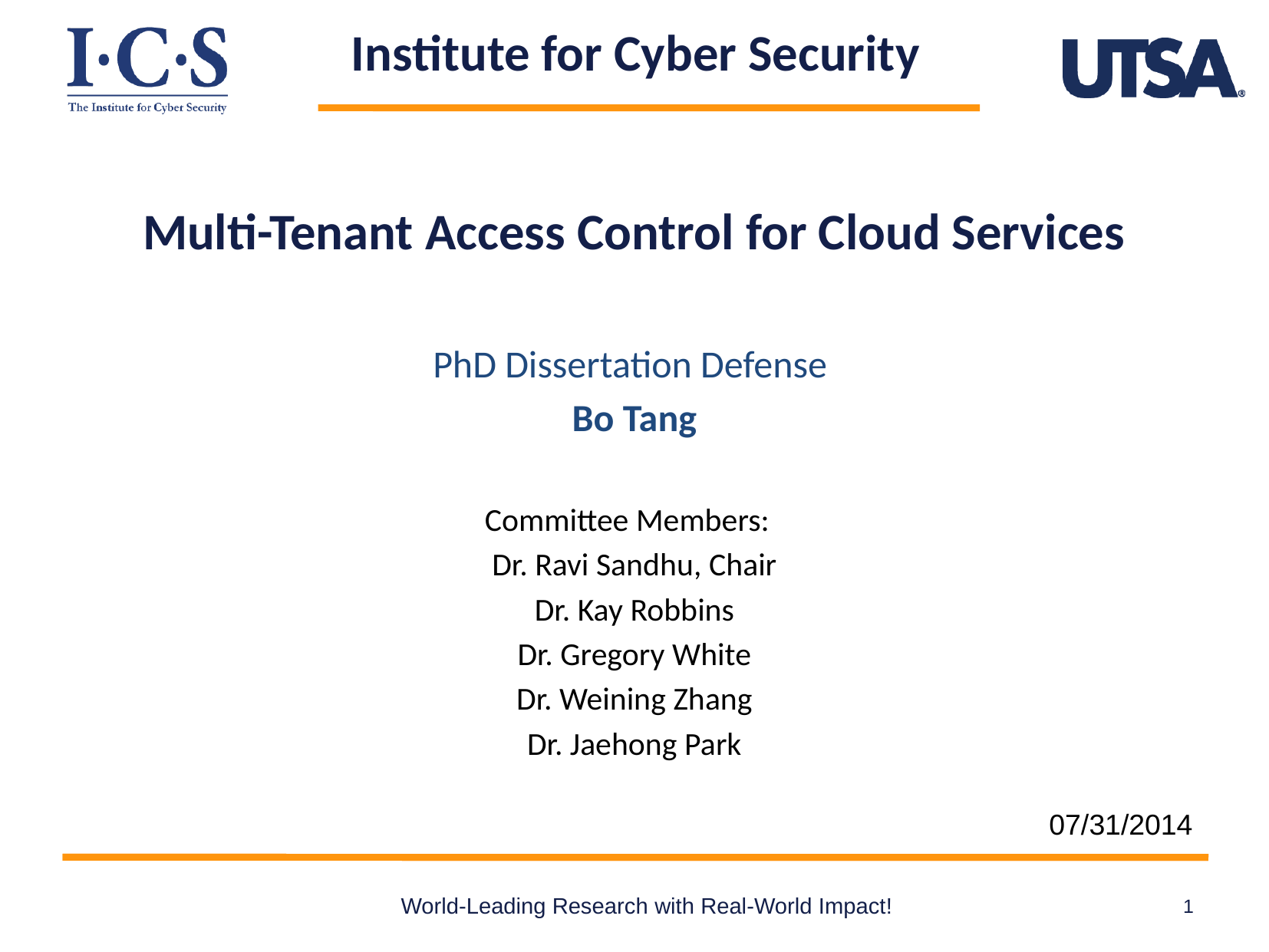

# Multi-Tenant Access Control for Cloud Services
PhD Dissertation Defense
Bo Tang

Committee Members:
Dr. Ravi Sandhu, Chair
Dr. Kay Robbins
Dr. Gregory White
Dr. Weining Zhang
Dr. Jaehong Park
07/31/2014
World-Leading Research with Real-World Impact!
1